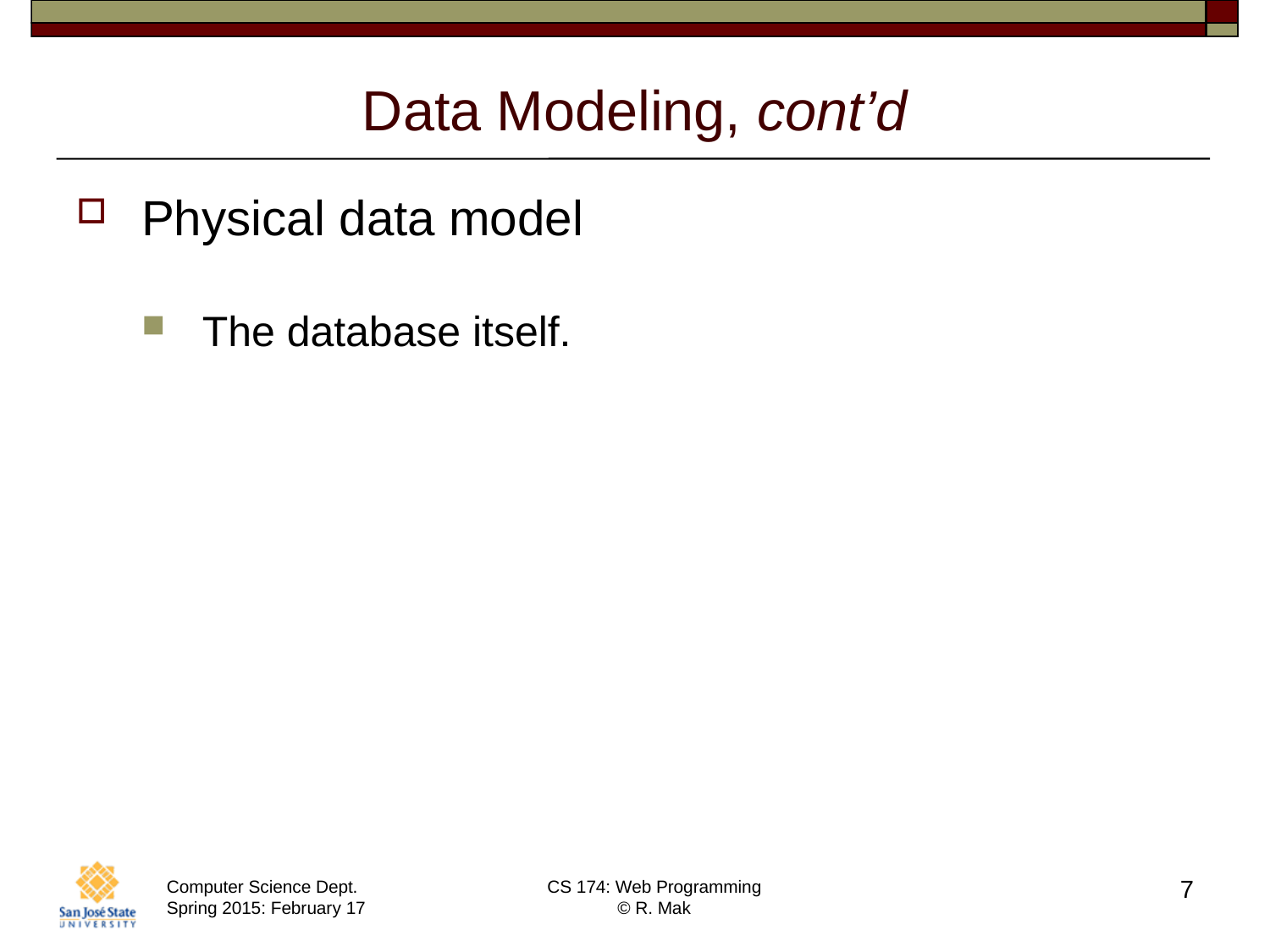

# Data Modeling, cont’d
Physical data model

The database itself.
7